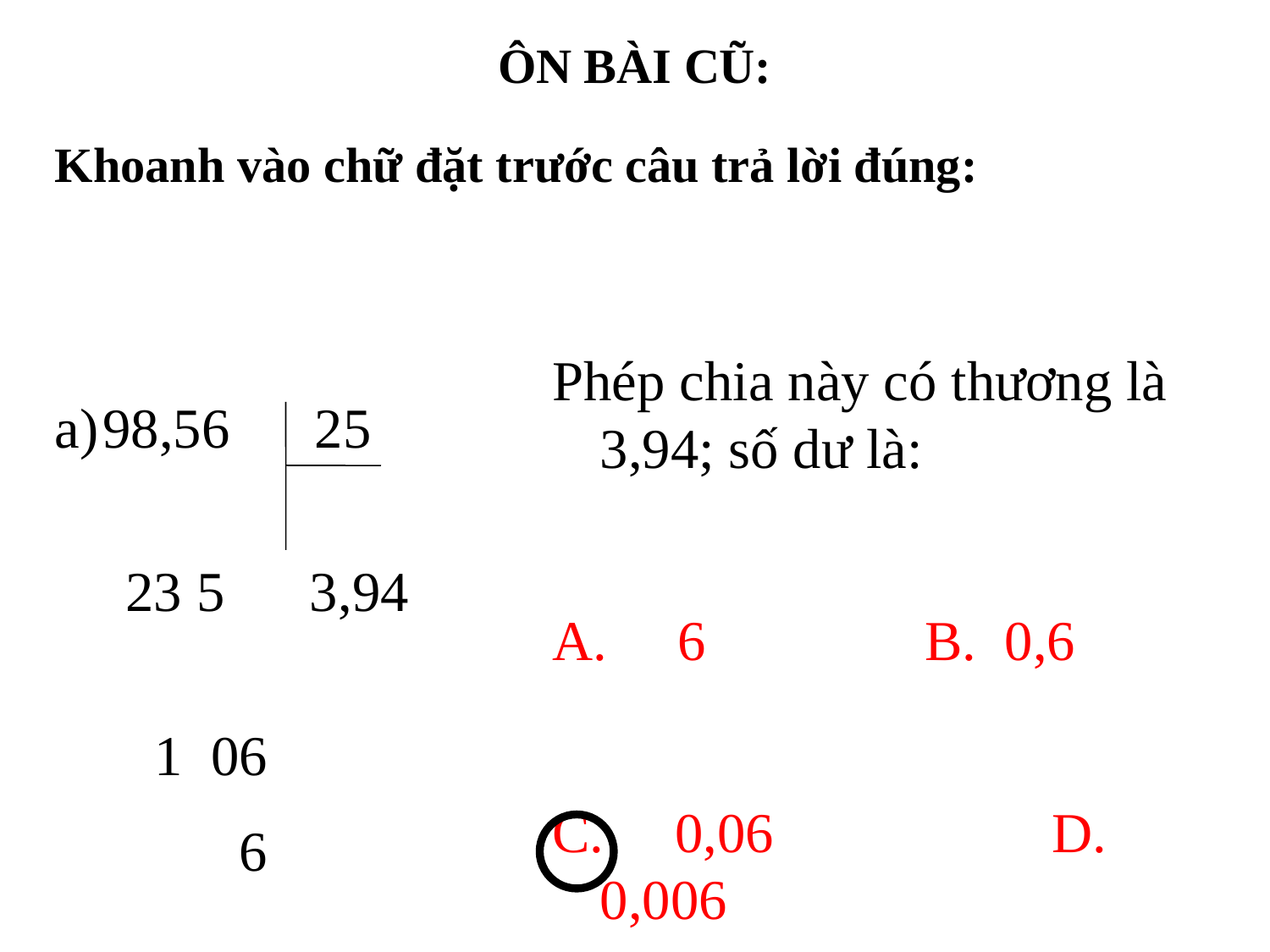

ÔN BÀI CŨ:
Khoanh vào chữ đặt trước câu trả lời đúng:

98,56      25
     23 5      3,94
       1  06
             6
Phép chia này có thương là  3,94; số dư là:

     6		     B.  0,6

C.     0,06	              D.  0,006